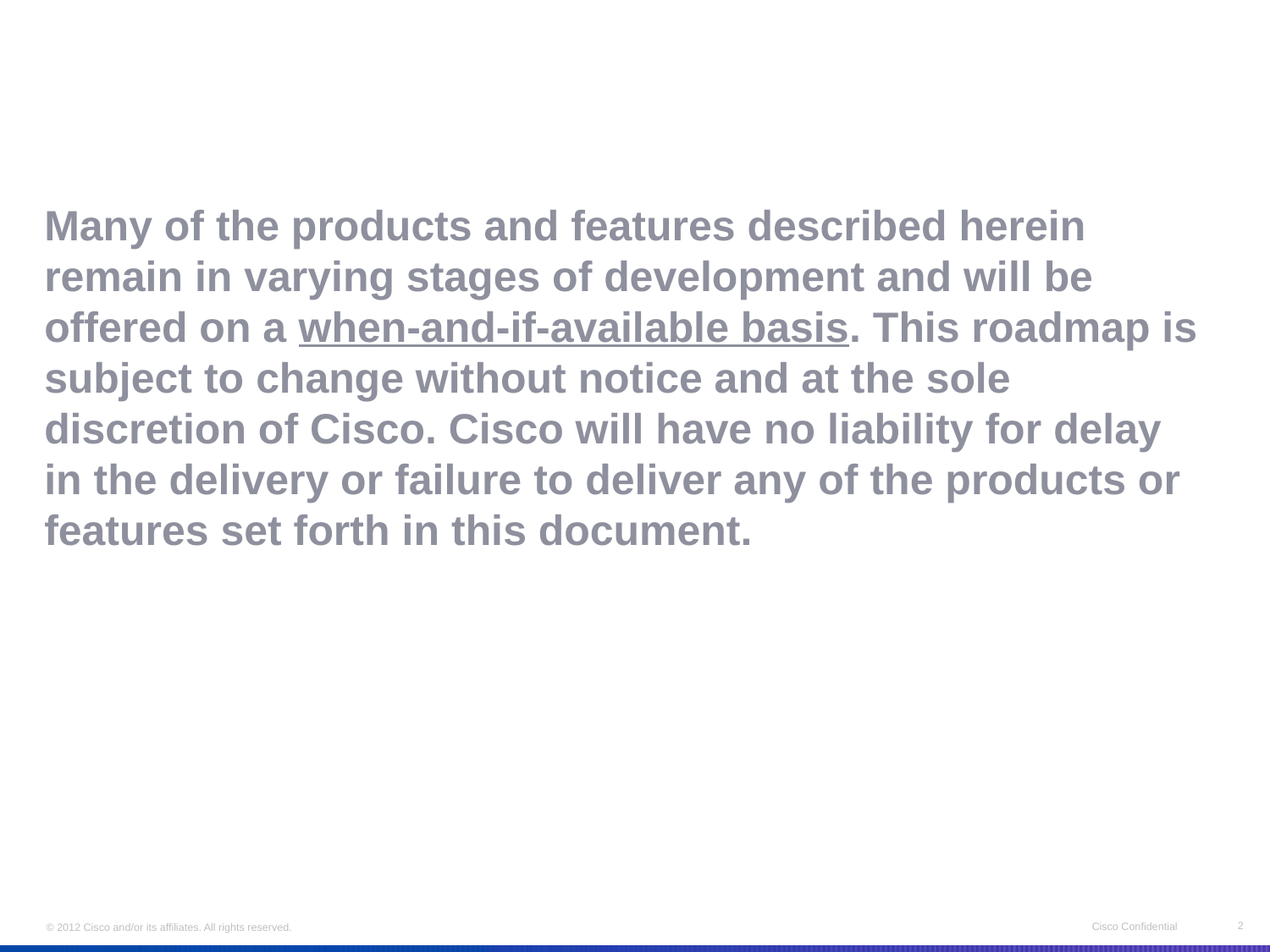

Many of the products and features described herein remain in varying stages of development and will be offered on a when-and-if-available basis. This roadmap is subject to change without notice and at the sole discretion of Cisco. Cisco will have no liability for delay in the delivery or failure to deliver any of the products or features set forth in this document.